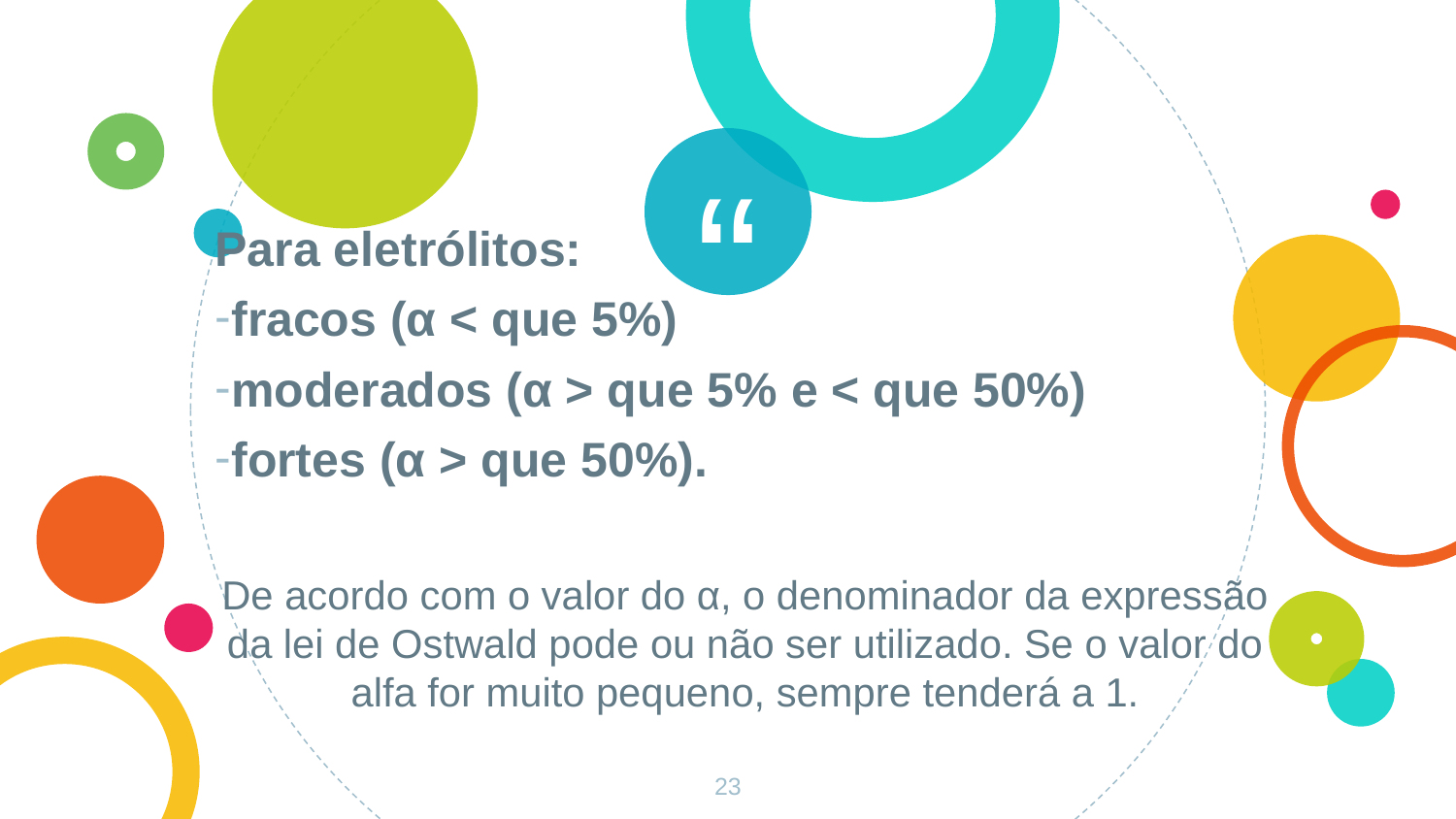

Para eletrólitos:
fracos (α < que 5%)
moderados (α > que 5% e < que 50%)
fortes (α > que 50%).

De acordo com o valor do α, o denominador da expressão da lei de Ostwald pode ou não ser utilizado. Se o valor do alfa for muito pequeno, sempre tenderá a 1.
23